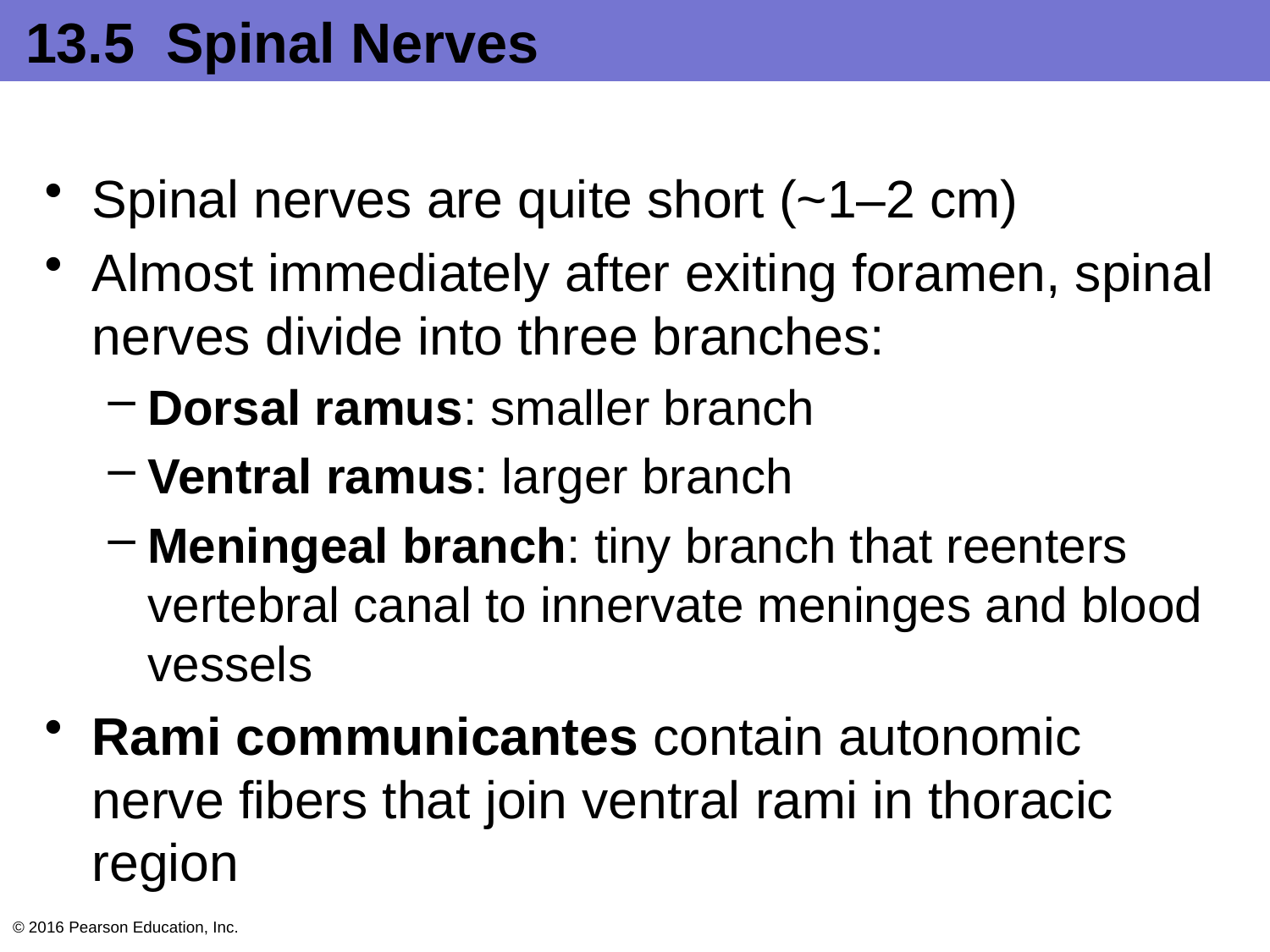

# 13.5  Spinal Nerves
Spinal nerves are quite short (~1–2 cm)
Almost immediately after exiting foramen, spinal nerves divide into three branches:
Dorsal ramus: smaller branch
Ventral ramus: larger branch
Meningeal branch: tiny branch that reenters vertebral canal to innervate meninges and blood vessels
Rami communicantes contain autonomic nerve fibers that join ventral rami in thoracic region

© 2016 Pearson Education, Inc.